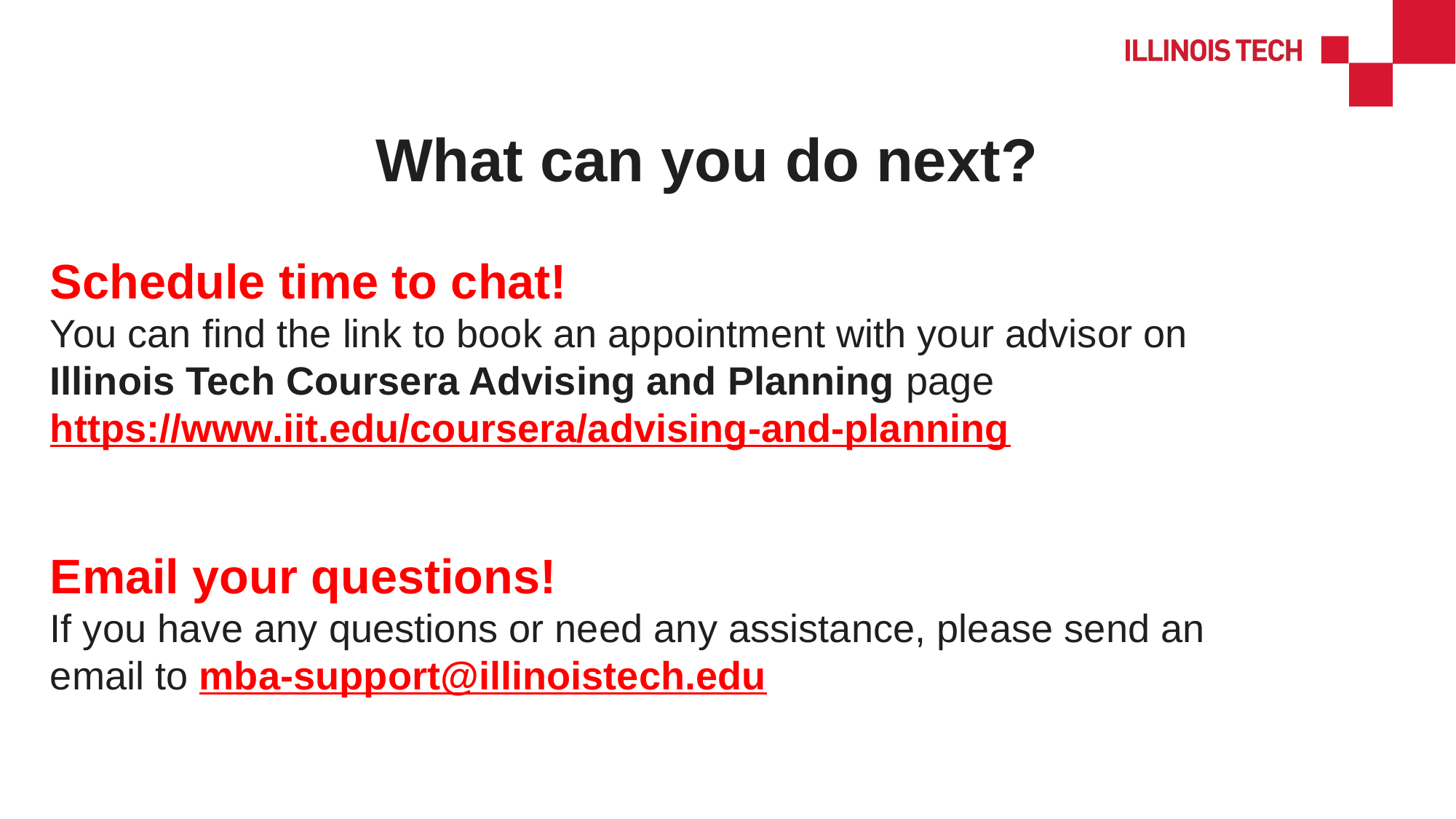

What can you do next?

Schedule time to chat!
You can find the link to book an appointment with your advisor on Illinois Tech Coursera Advising and Planning page
https://www.iit.edu/coursera/advising-and-planning

Email your questions!
If you have any questions or need any assistance, please send an email to mba-support@illinoistech.edu